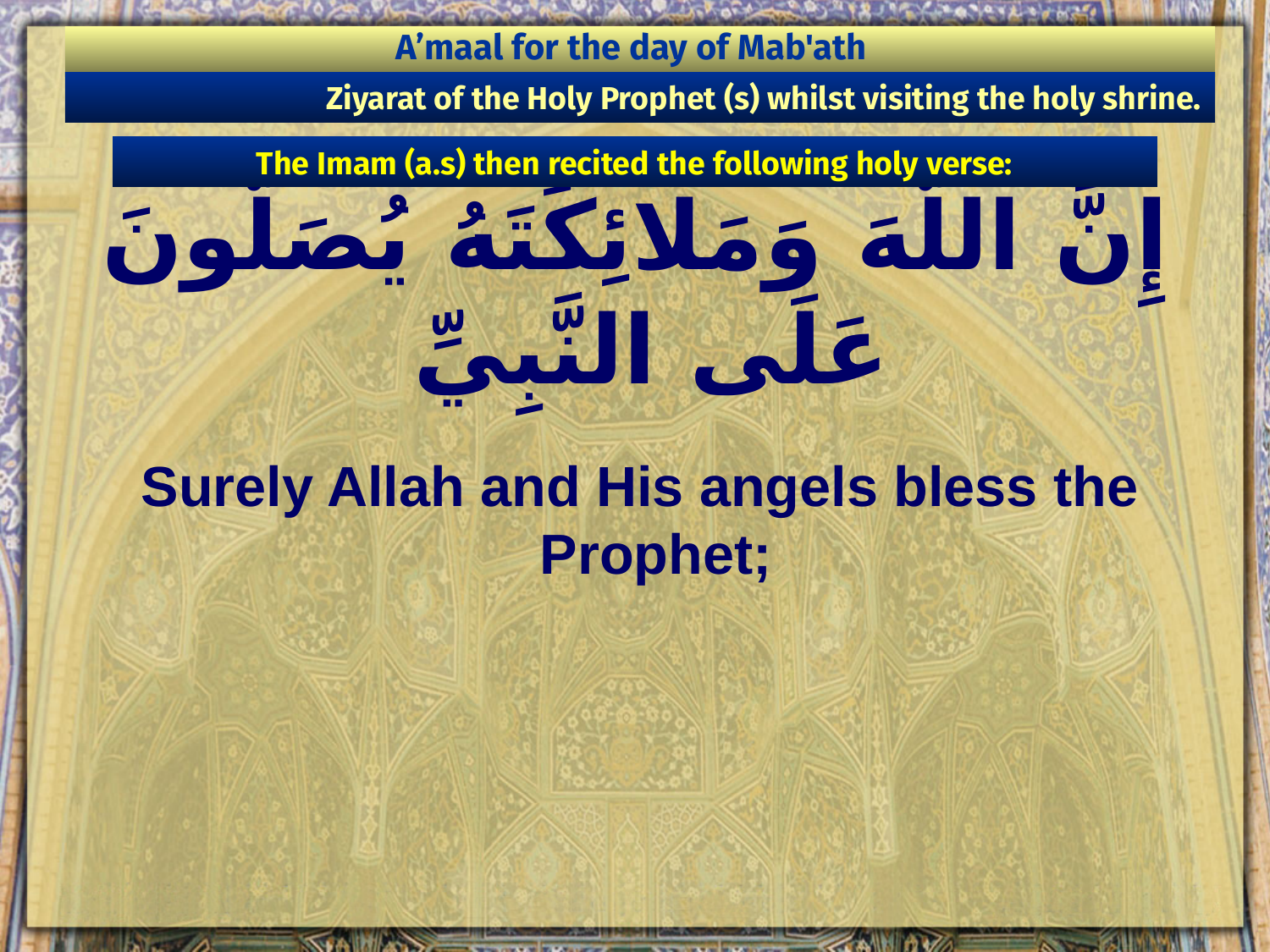

A’maal for the day of Mab'ath
Ziyarat of the Holy Prophet (s) whilst visiting the holy shrine.
The Imam (a.s) then recited the following holy verse:
# إِنَّ اللَّهَ وَمَلائِكَتَهُ يُصَلُّونَ عَلَى النَّبِيِّ
Surely Allah and His angels bless the Prophet;